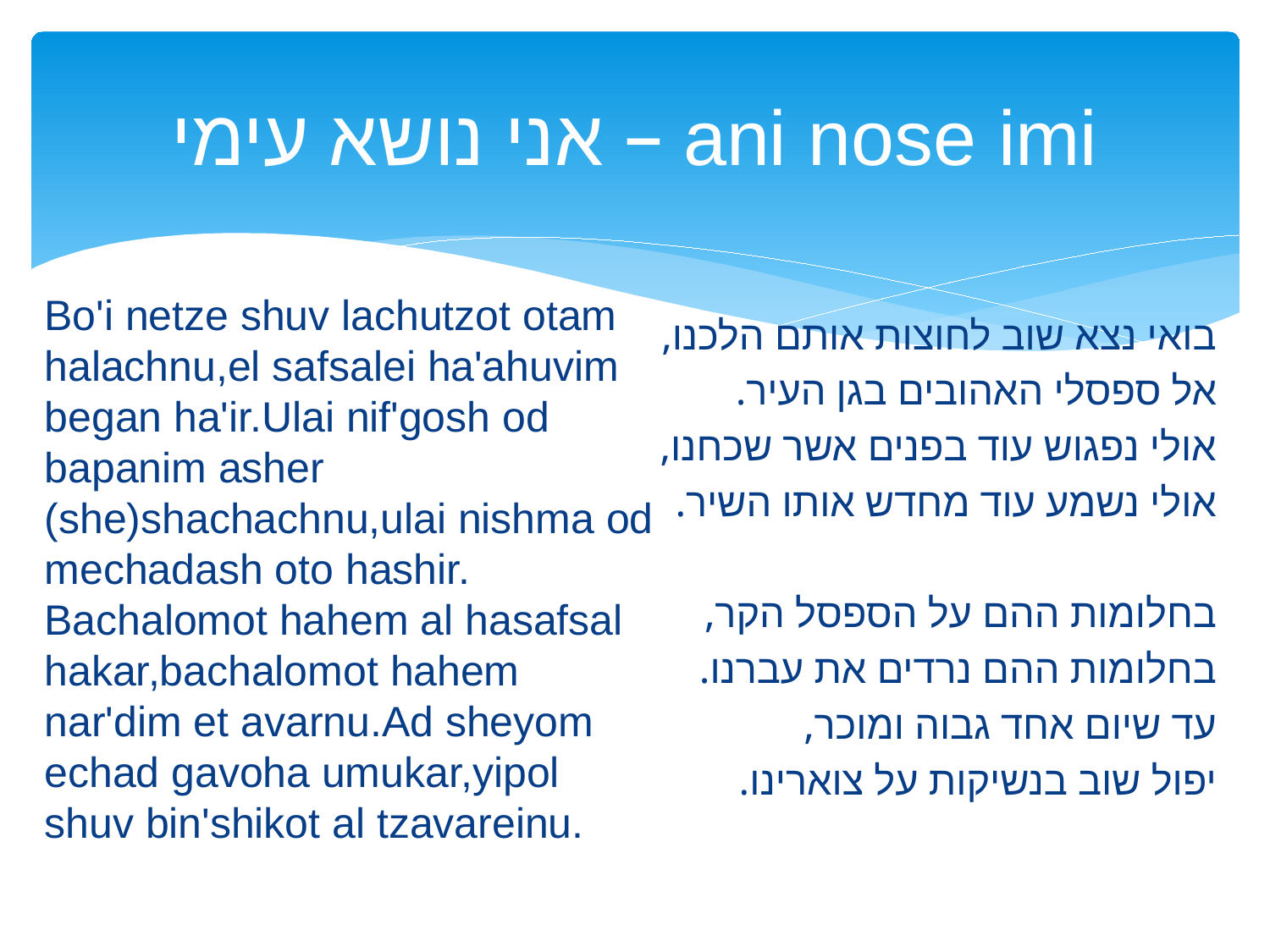

# אני נושא עימי – ani nose imi
Bo'i netze shuv lachutzot otam halachnu, el safsalei ha'ahuvim began ha'ir. Ulai nif'gosh od bapanim asher (she)shachachnu, ulai nishma od mechadash oto hashir.  Bachalomot hahem al hasafsal hakar, bachalomot hahem nar'dim et avarnu. Ad sheyom echad gavoha umukar, yipol shuv bin'shikot al tzavareinu.
בואי נצא שוב לחוצות אותם הלכנו,
אל ספסלי האהובים בגן העיר.
אולי נפגוש עוד בפנים אשר שכחנו,
אולי נשמע עוד מחדש אותו השיר.

בחלומות ההם על הספסל הקר,
בחלומות ההם נרדים את עברנו.
עד שיום אחד גבוה ומוכר,
יפול שוב בנשיקות על צוארינו.